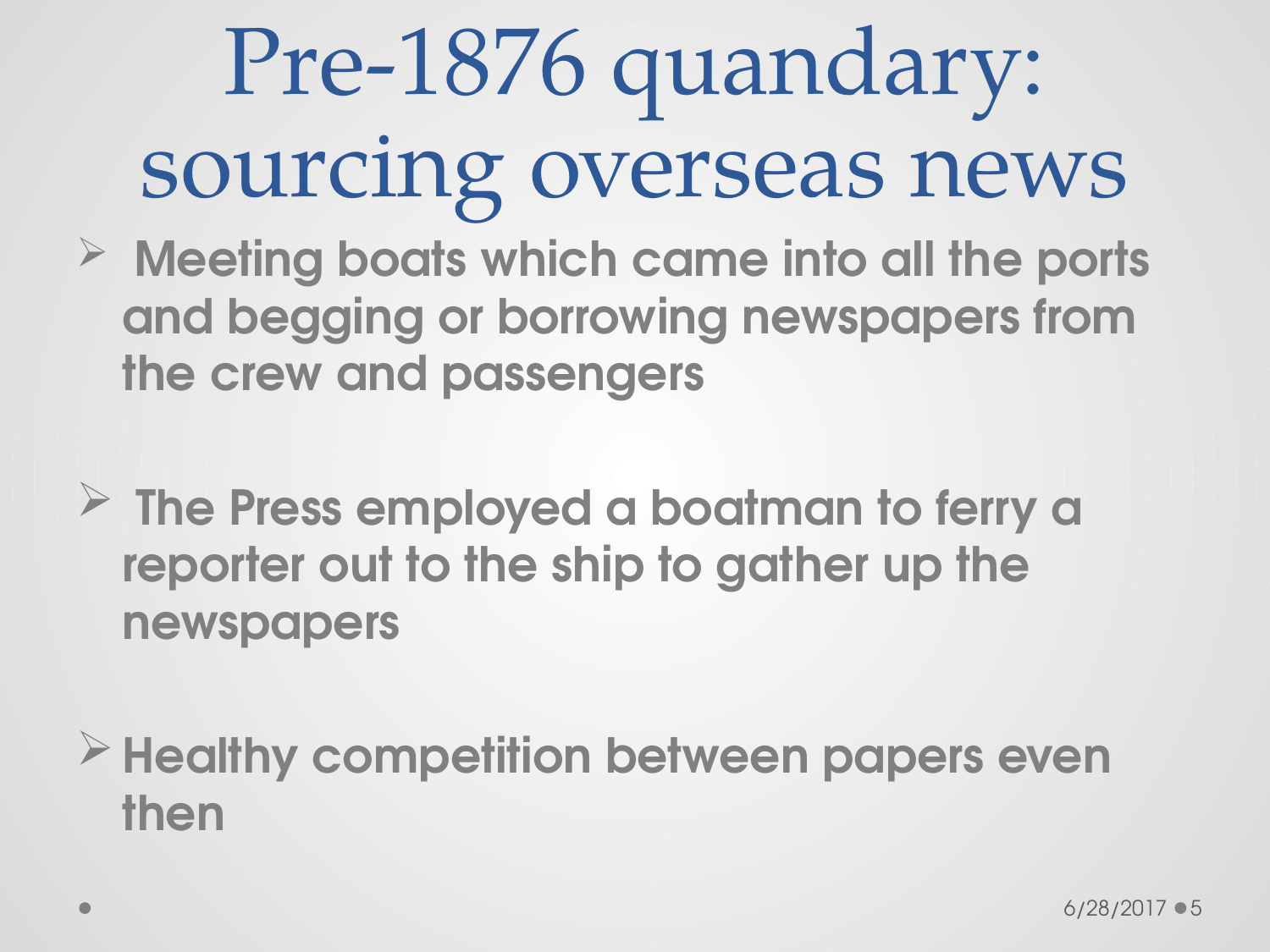

# Pre-1876 quandary: sourcing overseas news
 Meeting boats which came into all the ports and begging or borrowing newspapers from the crew and passengers

 The Press employed a boatman to ferry a reporter out to the ship to gather up the newspapers

Healthy competition between papers even then

6/28/2017
5